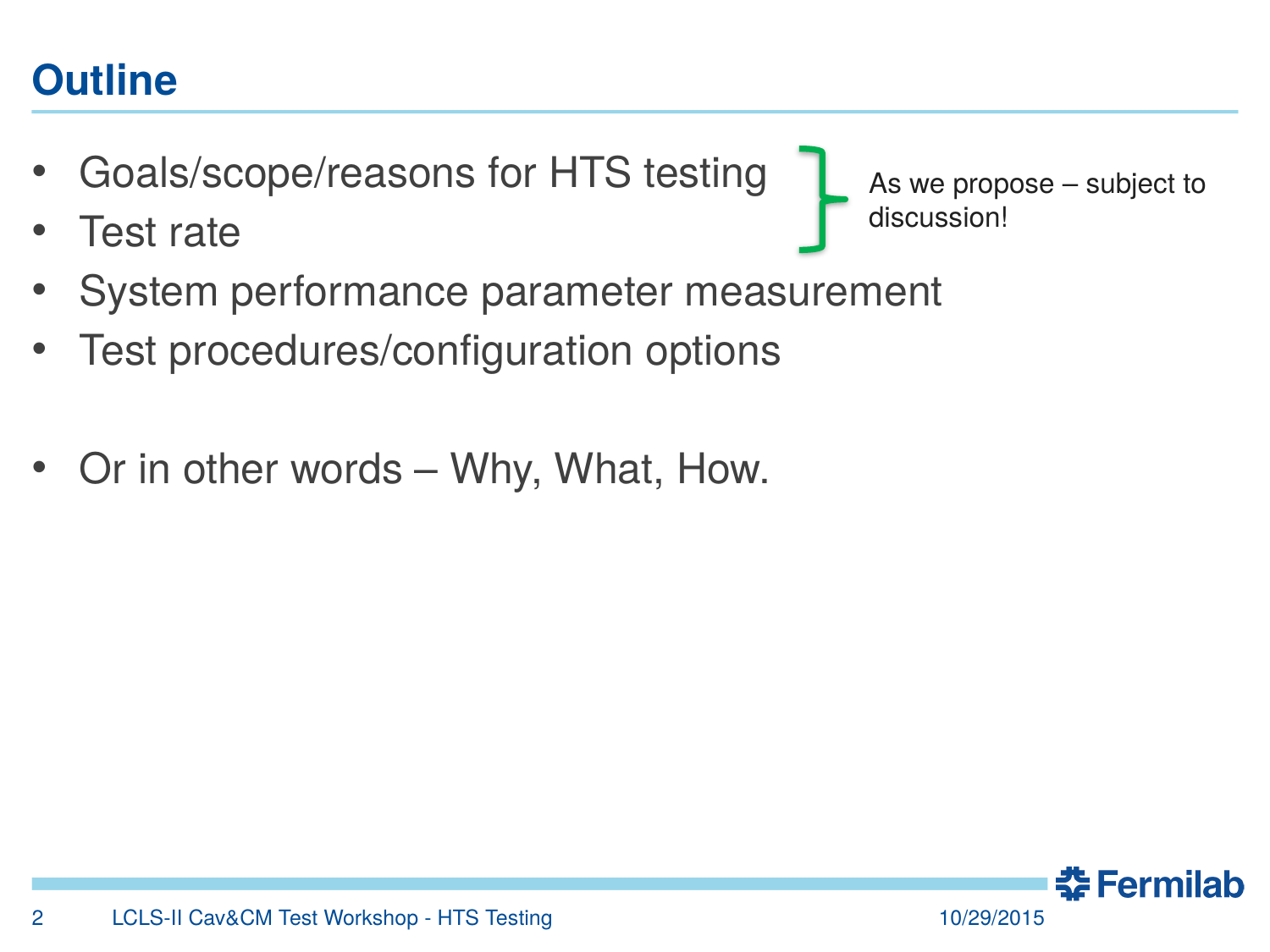

# Outline
Goals/scope/reasons for HTS testing
Test rate
System performance parameter measurement
Test procedures/configuration options

Or in other words – Why, What, How.

As we propose – subject to discussion!
2
LCLS-II Cav&CM Test Workshop - HTS Testing
10/29/2015